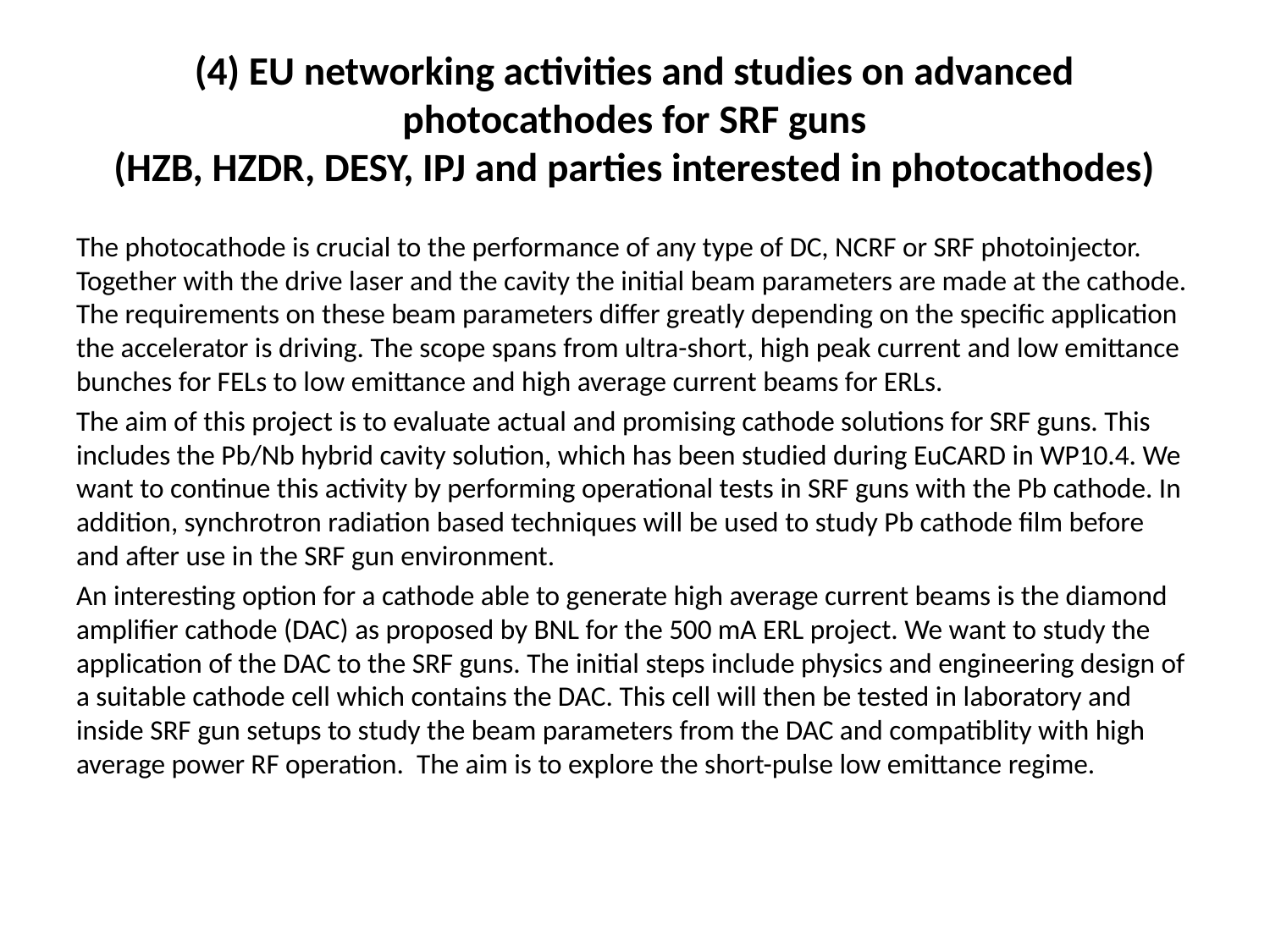

# (4) EU networking activities and studies on advanced photocathodes for SRF guns (HZB, HZDR, DESY, IPJ and parties interested in photocathodes)
The photocathode is crucial to the performance of any type of DC, NCRF or SRF photoinjector. Together with the drive laser and the cavity the initial beam parameters are made at the cathode. The requirements on these beam parameters differ greatly depending on the specific application the accelerator is driving. The scope spans from ultra-short, high peak current and low emittance bunches for FELs to low emittance and high average current beams for ERLs.
The aim of this project is to evaluate actual and promising cathode solutions for SRF guns. This includes the Pb/Nb hybrid cavity solution, which has been studied during EuCARD in WP10.4. We want to continue this activity by performing operational tests in SRF guns with the Pb cathode. In addition, synchrotron radiation based techniques will be used to study Pb cathode film before and after use in the SRF gun environment.
An interesting option for a cathode able to generate high average current beams is the diamond amplifier cathode (DAC) as proposed by BNL for the 500 mA ERL project. We want to study the application of the DAC to the SRF guns. The initial steps include physics and engineering design of a suitable cathode cell which contains the DAC. This cell will then be tested in laboratory and inside SRF gun setups to study the beam parameters from the DAC and compatiblity with high average power RF operation.  The aim is to explore the short-pulse low emittance regime.